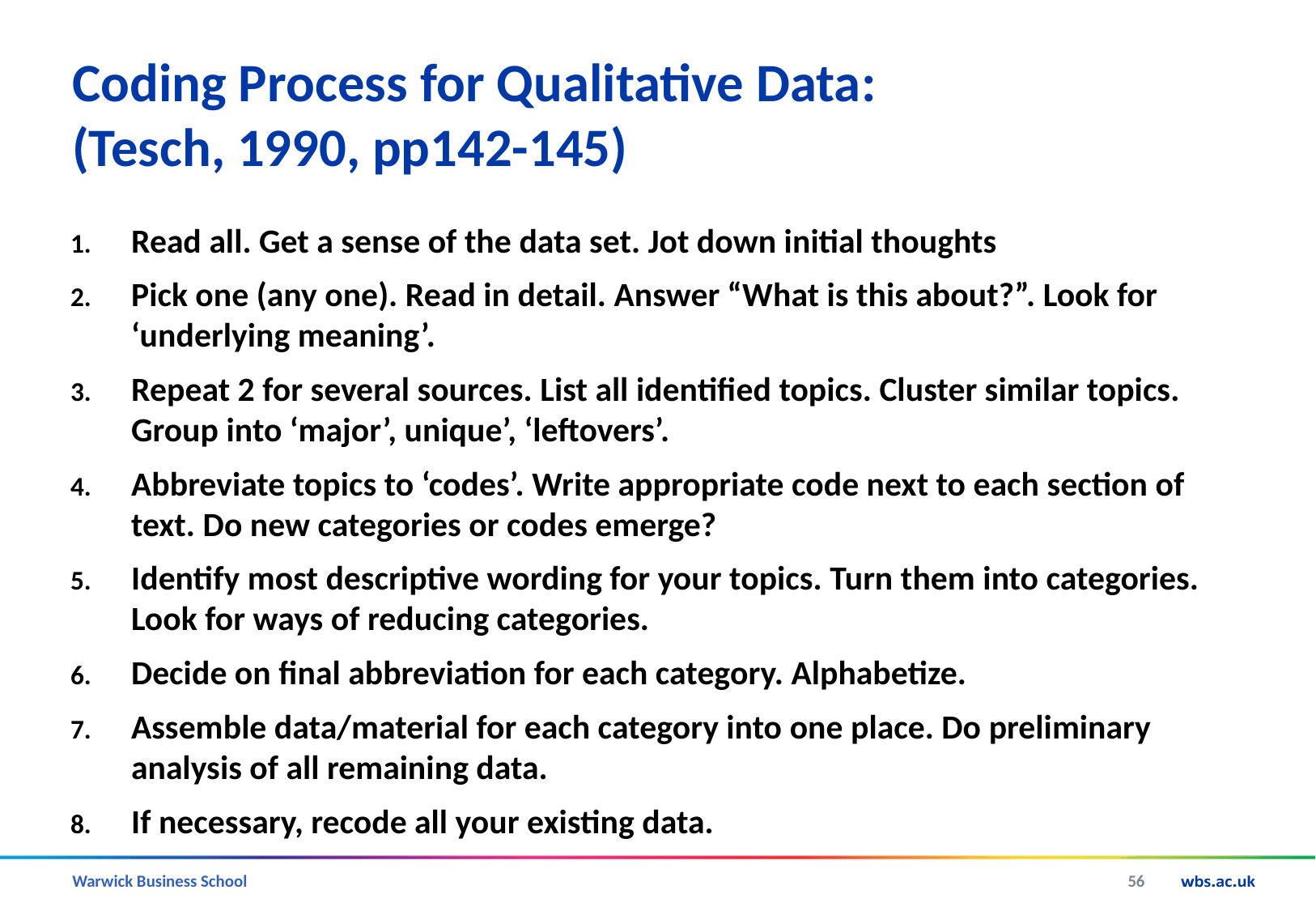

# Coding Process for Qualitative Data: (Tesch, 1990, pp142-145)
Read all. Get a sense of the data set. Jot down initial thoughts
Pick one (any one). Read in detail. Answer “What is this about?”. Look for ‘underlying meaning’.
Repeat 2 for several sources. List all identified topics. Cluster similar topics. Group into ‘major’, unique’, ‘leftovers’.
Abbreviate topics to ‘codes’. Write appropriate code next to each section of text. Do new categories or codes emerge?
Identify most descriptive wording for your topics. Turn them into categories. Look for ways of reducing categories.
Decide on final abbreviation for each category. Alphabetize.
Assemble data/material for each category into one place. Do preliminary analysis of all remaining data.
If necessary, recode all your existing data.
56